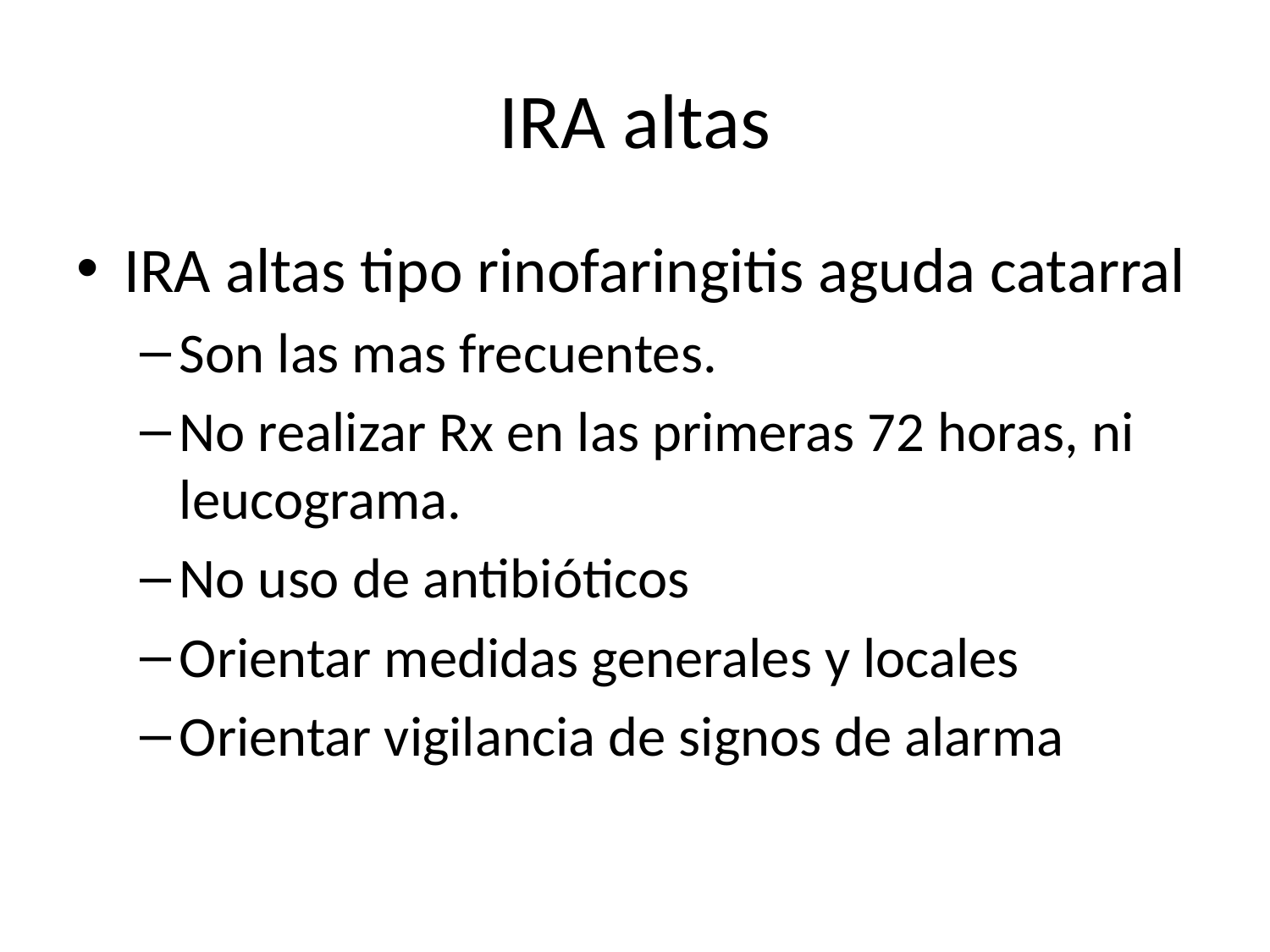

# IRA altas
IRA altas tipo rinofaringitis aguda catarral
Son las mas frecuentes.
No realizar Rx en las primeras 72 horas, ni leucograma.
No uso de antibióticos
Orientar medidas generales y locales
Orientar vigilancia de signos de alarma